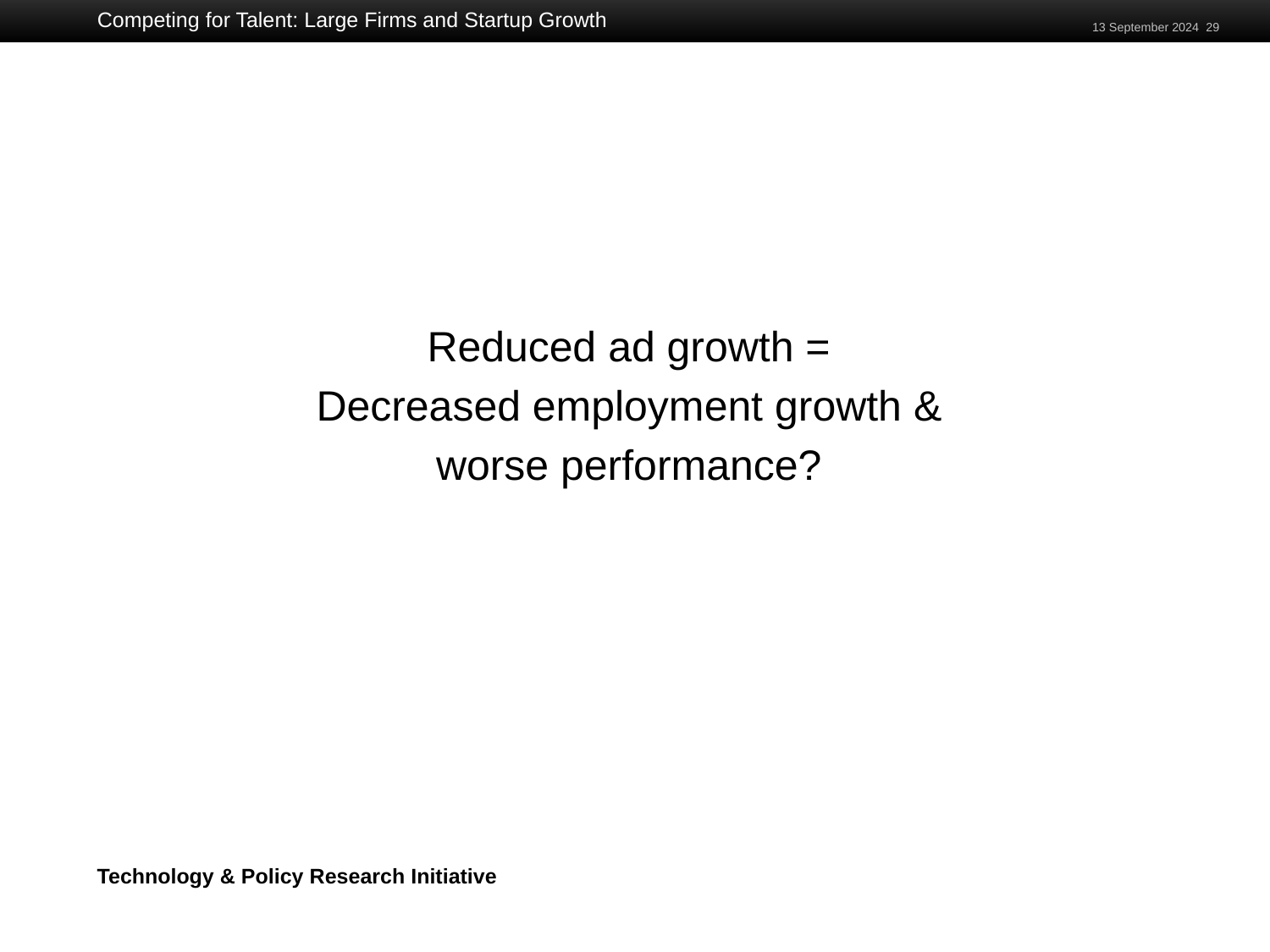

Competing for Talent: Large Firms and Startup Growth
13 September 2024  29

Reduced ad growth =
Decreased employment growth &
worse performance?